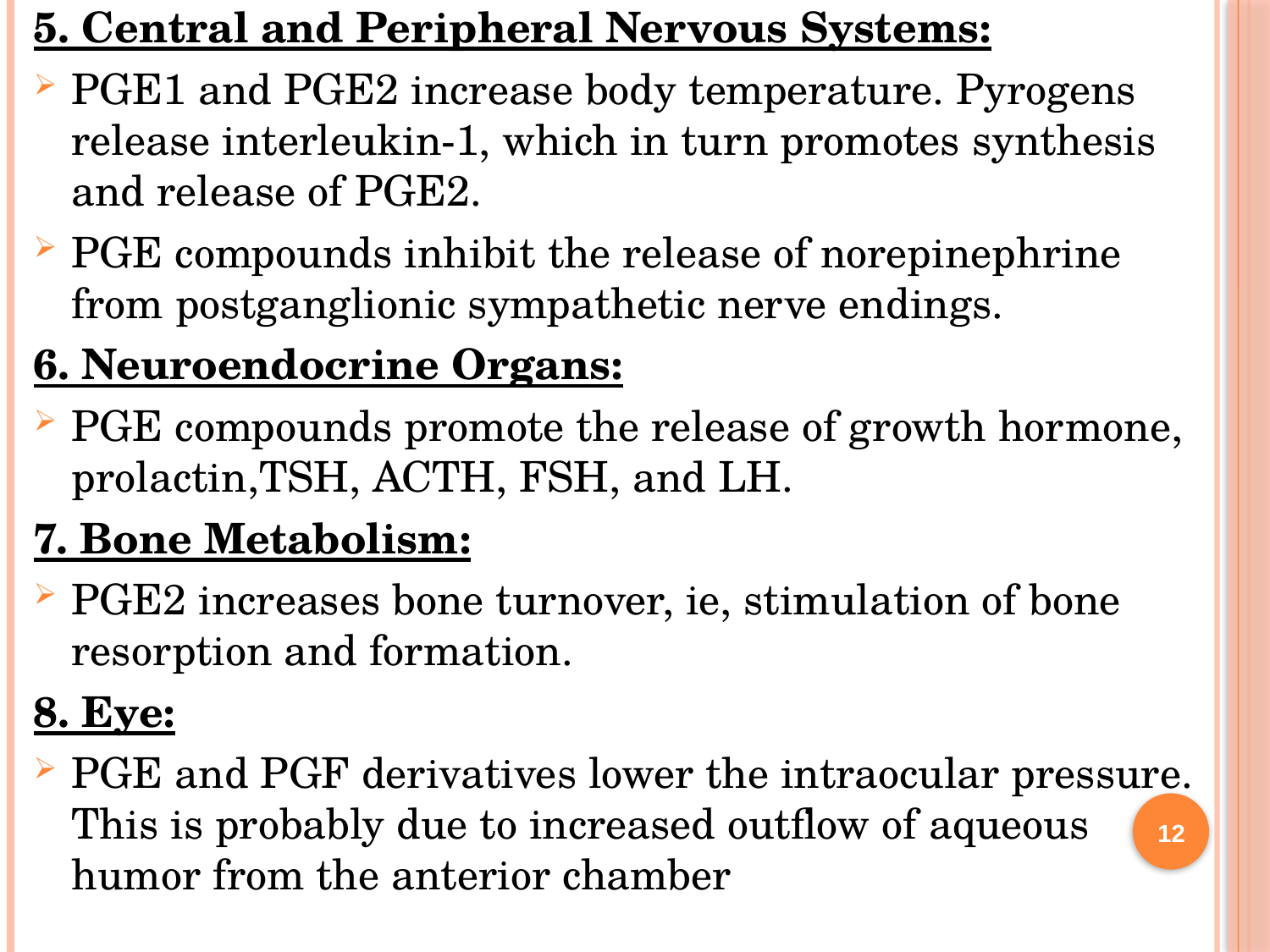

5. Central and Peripheral Nervous Systems:
PGE1 and PGE2 increase body temperature. Pyrogens release interleukin-1, which in turn promotes synthesis and release of PGE2.
PGE compounds inhibit the release of norepinephrine from postganglionic sympathetic nerve endings.
6. Neuroendocrine Organs:
PGE compounds promote the release of growth hormone, prolactin,TSH, ACTH, FSH, and LH.
7. Bone Metabolism:
PGE2 increases bone turnover, ie, stimulation of bone resorption and formation.
8. Eye:
PGE and PGF derivatives lower the intraocular pressure. This is probably due to increased outflow of aqueous humor from the anterior chamber
12